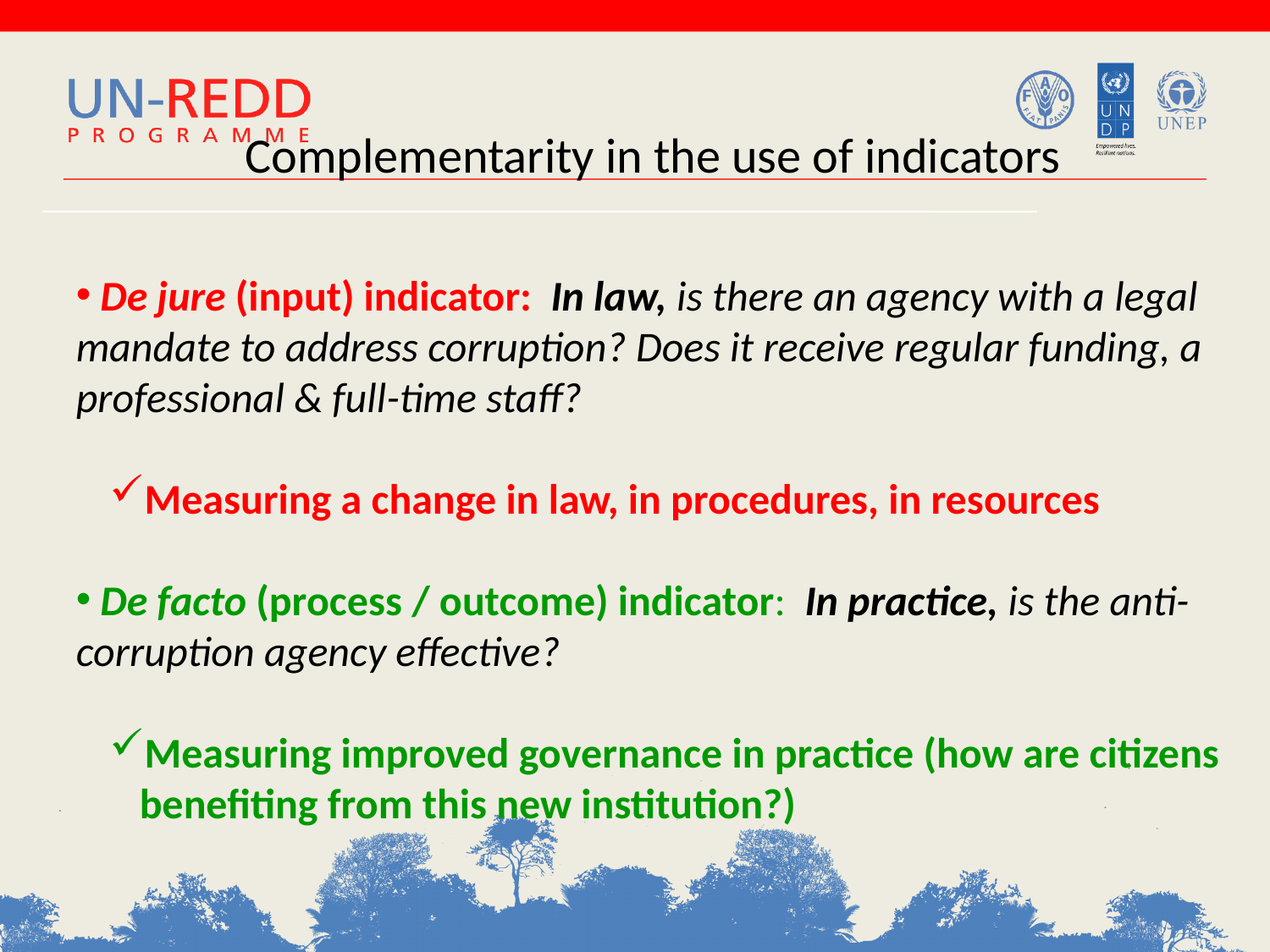

Complementarity in the use of indicators

 De jure (input) indicator:  In law, is there an agency with a legal mandate to address corruption? Does it receive regular funding, a professional & full-time staff?

Measuring a change in law, in procedures, in resources

 De facto (process / outcome) indicator:  In practice, is the anti-corruption agency effective?

Measuring improved governance in practice (how are citizens benefiting from this new institution?)